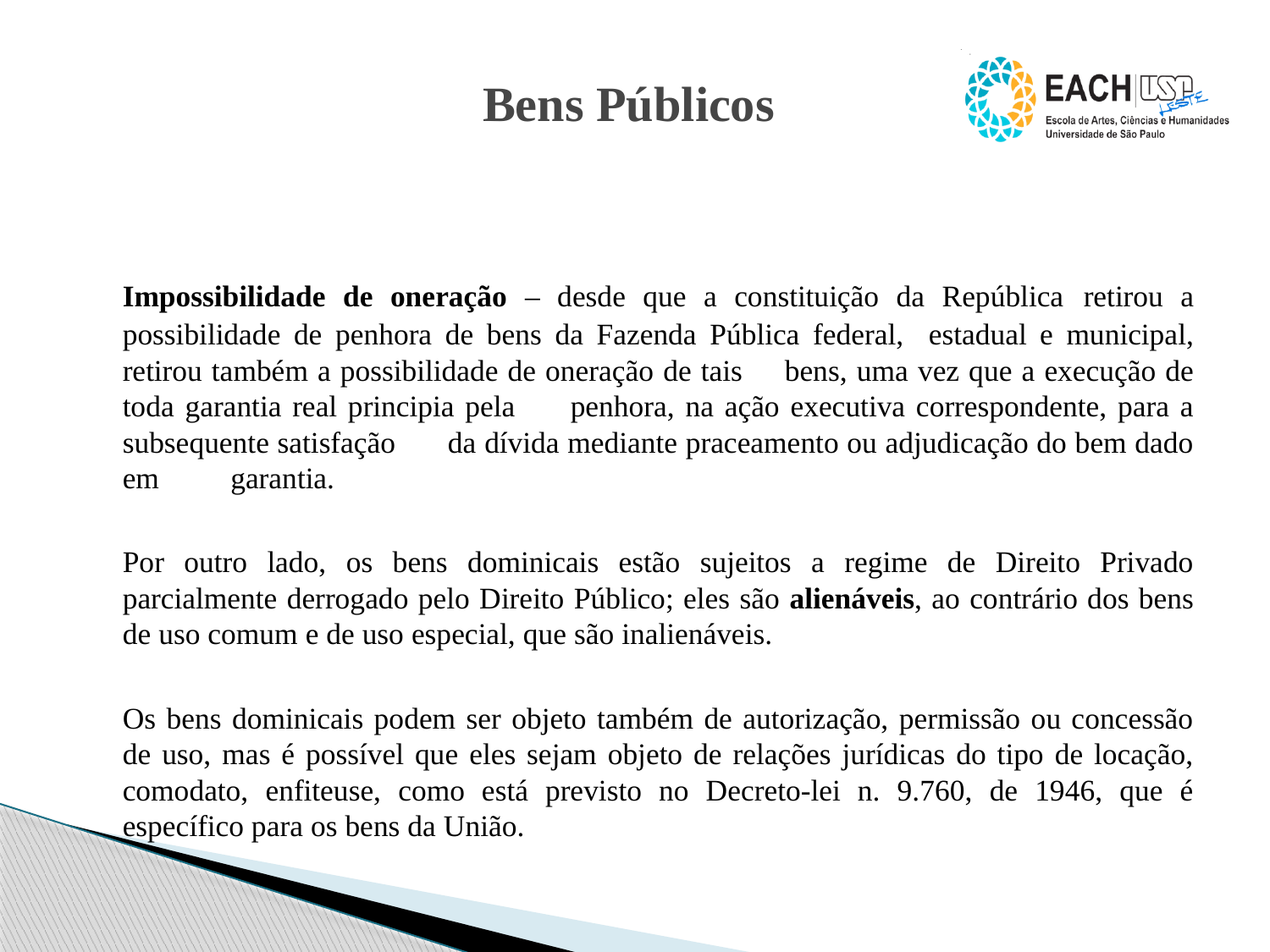

# Bens Públicos

		Impossibilidade de oneração – desde que a constituição da República 	retirou a possibilidade de penhora de bens da Fazenda Pública federal, 	estadual e municipal, retirou também a possibilidade de oneração de tais 	bens, uma vez que a execução de toda garantia real principia pela 	penhora, na ação executiva correspondente, para a subsequente satisfação 	da dívida mediante praceamento ou adjudicação do bem dado em 	garantia.

	Por outro lado, os bens dominicais estão sujeitos a regime de Direito Privado parcialmente derrogado pelo Direito Público; eles são alienáveis, ao contrário dos bens de uso comum e de uso especial, que são inalienáveis.

	Os bens dominicais podem ser objeto também de autorização, permissão ou concessão de uso, mas é possível que eles sejam objeto de relações jurídicas do tipo de locação, comodato, enfiteuse, como está previsto no Decreto-lei n. 9.760, de 1946, que é específico para os bens da União.